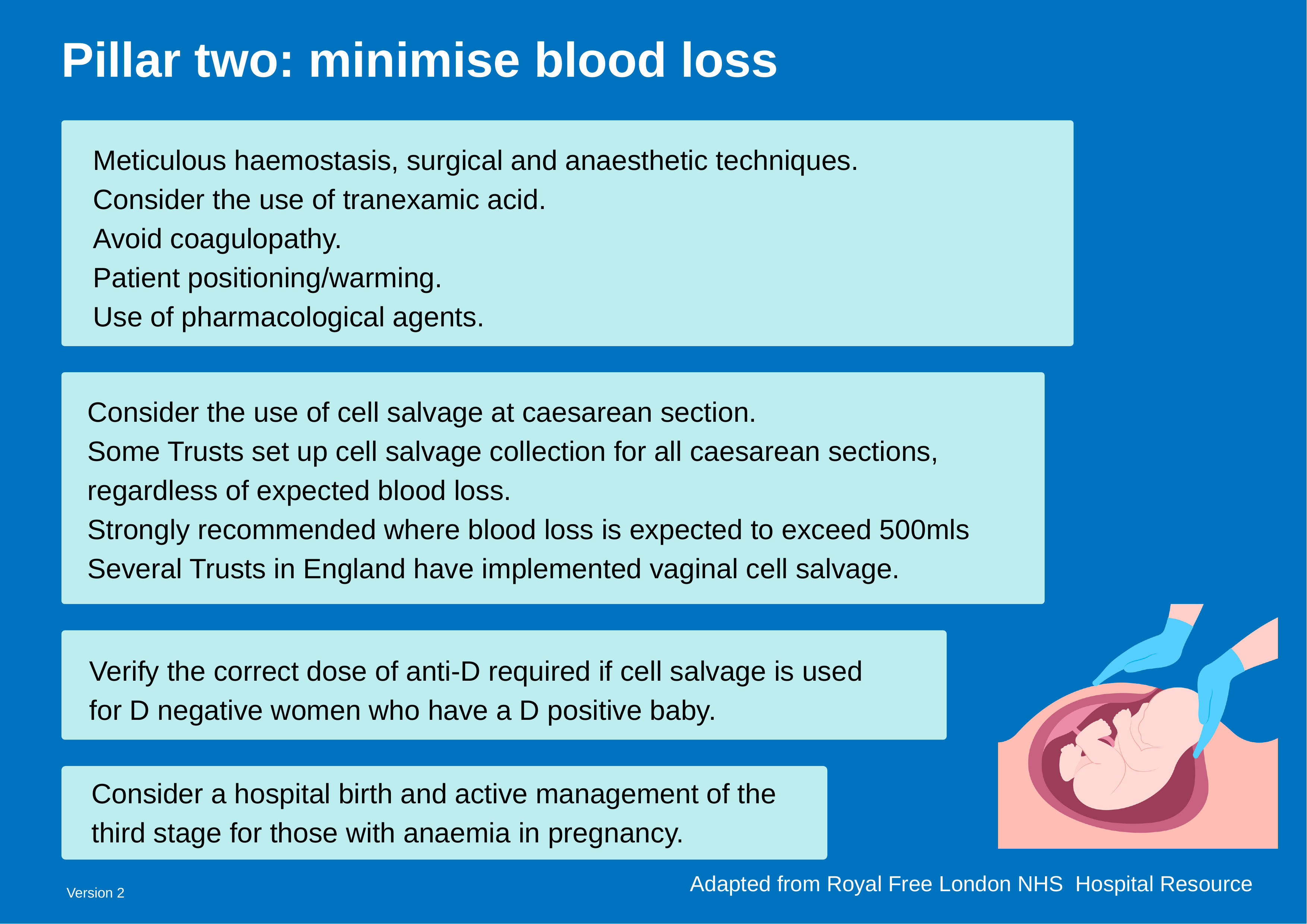

Pillar two: minimise blood loss

Meticulous haemostasis, surgical and anaesthetic techniques.
Consider the use of tranexamic acid.
Avoid coagulopathy.
Patient positioning/warming.
Use of pharmacological agents.

Consider the use of cell salvage at caesarean section.
Some Trusts set up cell salvage collection for all caesarean sections, regardless of expected blood loss.
Strongly recommended where blood loss is expected to exceed 500mls
Several Trusts in England have implemented vaginal cell salvage.

Verify the correct dose of anti-D required if cell salvage is used for D negative women who have a D positive baby.

Consider a hospital birth and active management of the third stage for those with anaemia in pregnancy.
Adapted from Royal Free London NHS  Hospital Resource
Version 2